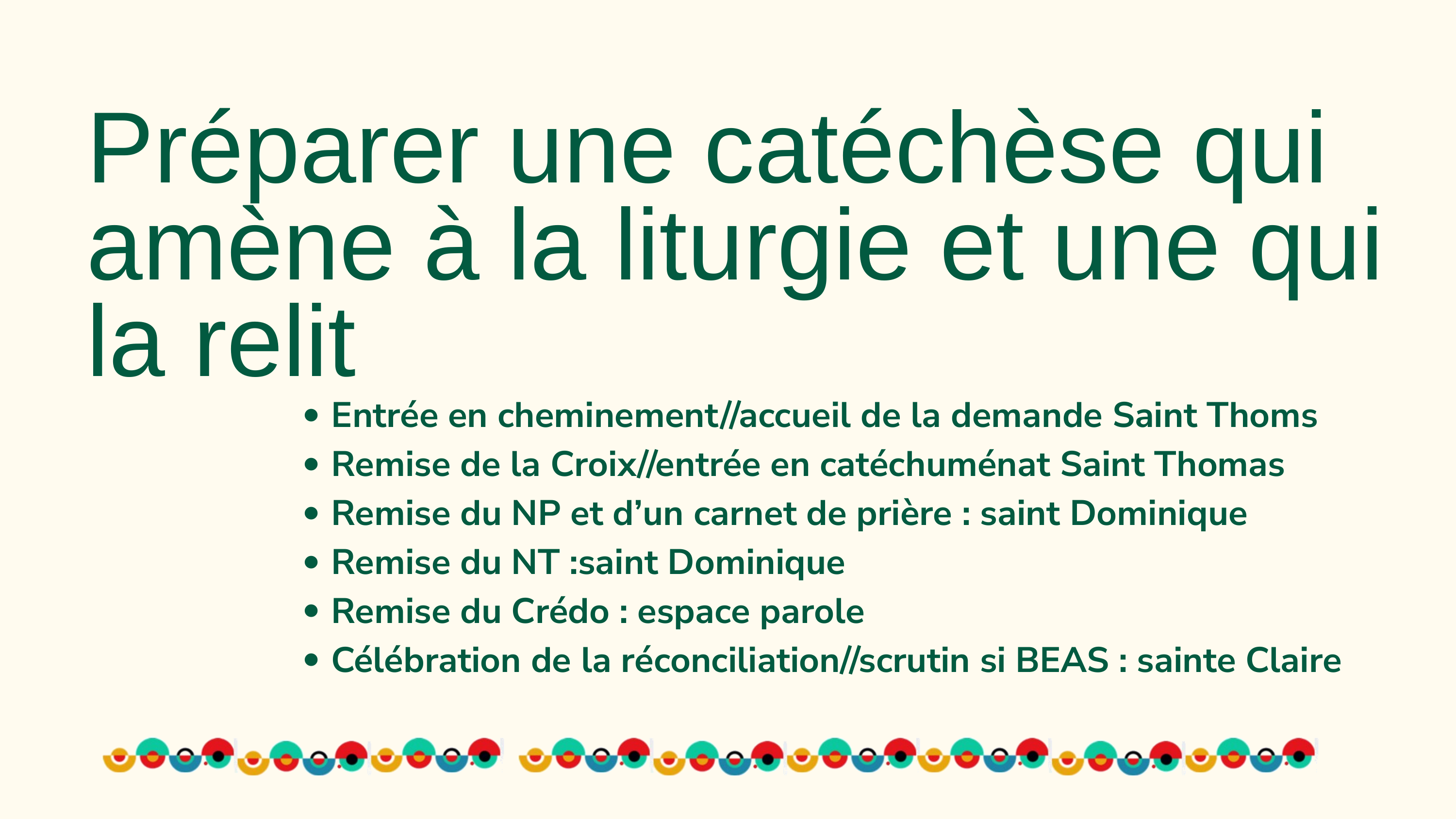

# Préparer une catéchèse qui amène à la liturgie et une qui la relit
Entrée en cheminement//accueil de la demande Saint Thoms
Remise de la Croix//entrée en catéchuménat Saint Thomas
Remise du NP et d’un carnet de prière : saint Dominique
Remise du NT :saint Dominique
Remise du Crédo : espace parole
Célébration de la réconciliation//scrutin si BEAS : sainte Claire